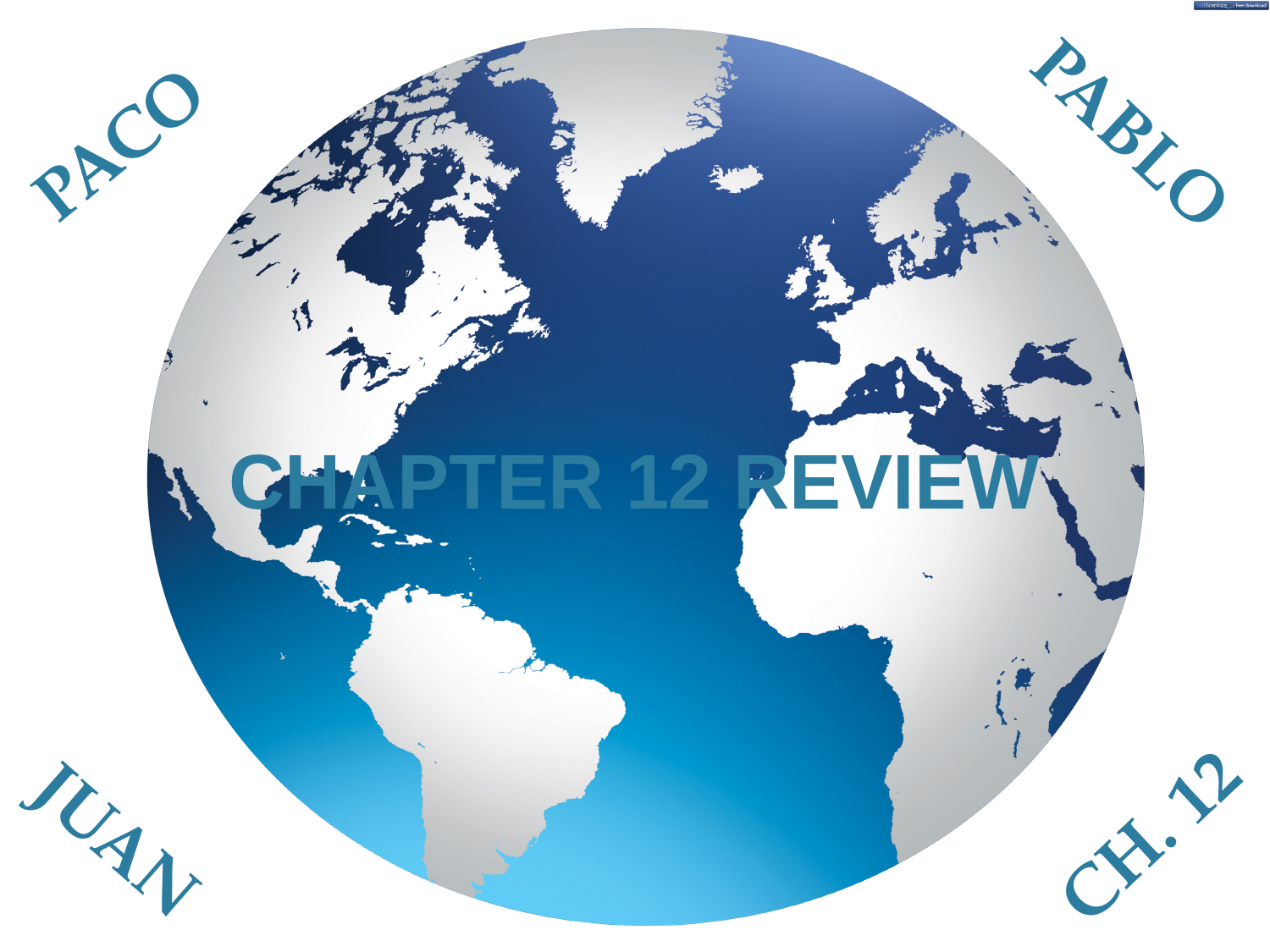

Paco
Pablo
# Chapter 12 review
Ch. 12
juan